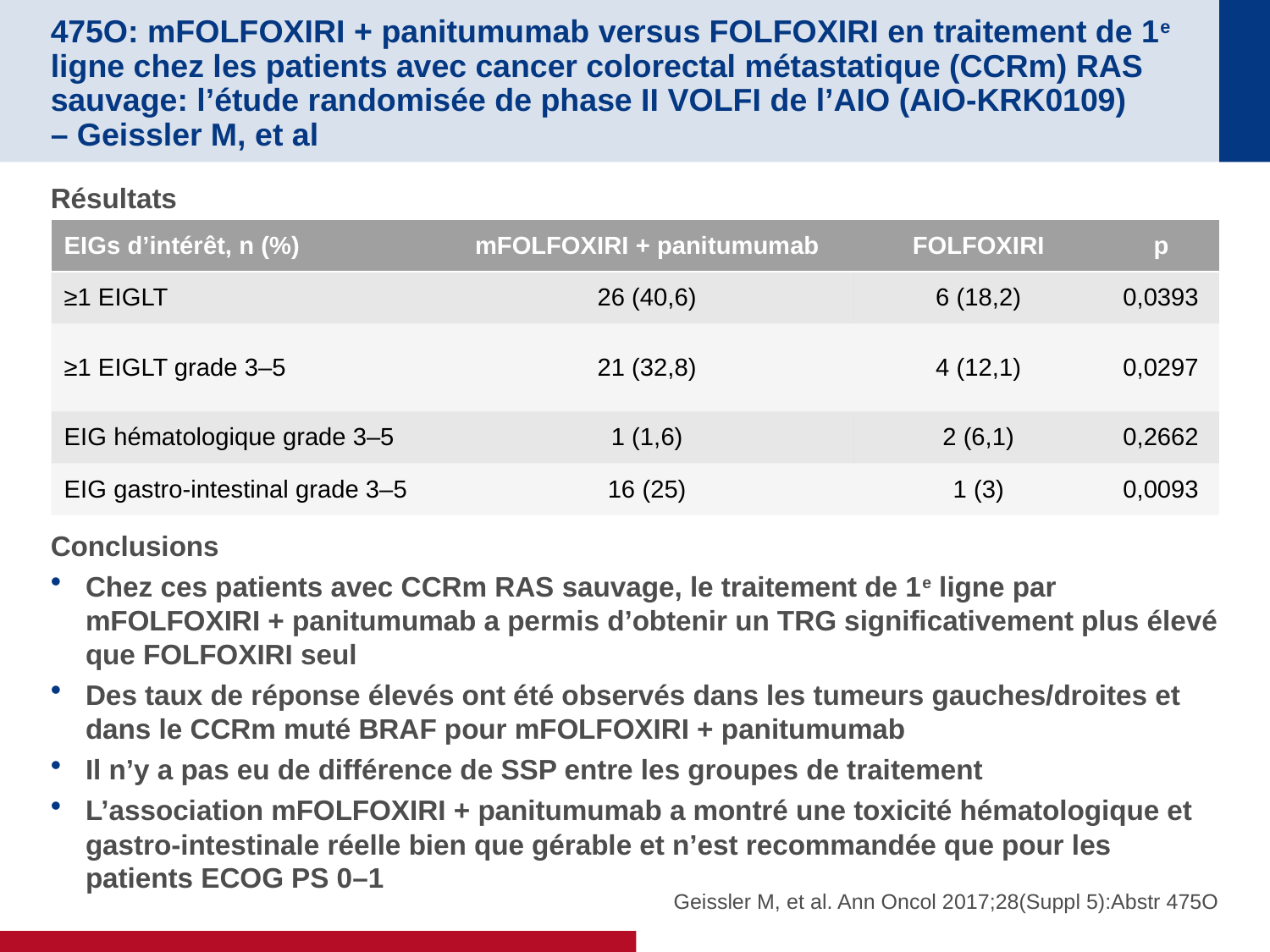

# 475O: mFOLFOXIRI + panitumumab versus FOLFOXIRI en traitement de 1e ligne chez les patients avec cancer colorectal métastatique (CCRm) RAS sauvage: l’étude randomisée de phase II VOLFI de l’AIO (AIO-KRK0109) – Geissler M, et al
Résultats
Conclusions
Chez ces patients avec CCRm RAS sauvage, le traitement de 1e ligne par mFOLFOXIRI + panitumumab a permis d’obtenir un TRG significativement plus élevé que FOLFOXIRI seul
Des taux de réponse élevés ont été observés dans les tumeurs gauches/droites et dans le CCRm muté BRAF pour mFOLFOXIRI + panitumumab
Il n’y a pas eu de différence de SSP entre les groupes de traitement
L’association mFOLFOXIRI + panitumumab a montré une toxicité hématologique et gastro-intestinale réelle bien que gérable et n’est recommandée que pour les patients ECOG PS 0–1
| EIGs d’intérêt, n (%) | mFOLFOXIRI + panitumumab | FOLFOXIRI | p |
| --- | --- | --- | --- |
| ≥1 EIGLT | 26 (40,6) | 6 (18,2) | 0,0393 |
| ≥1 EIGLT grade 3–5 | 21 (32,8) | 4 (12,1) | 0,0297 |
| EIG hématologique grade 3–5 | 1 (1,6) | 2 (6,1) | 0,2662 |
| EIG gastro-intestinal grade 3–5 | 16 (25) | 1 (3) | 0,0093 |
Geissler M, et al. Ann Oncol 2017;28(Suppl 5):Abstr 475O